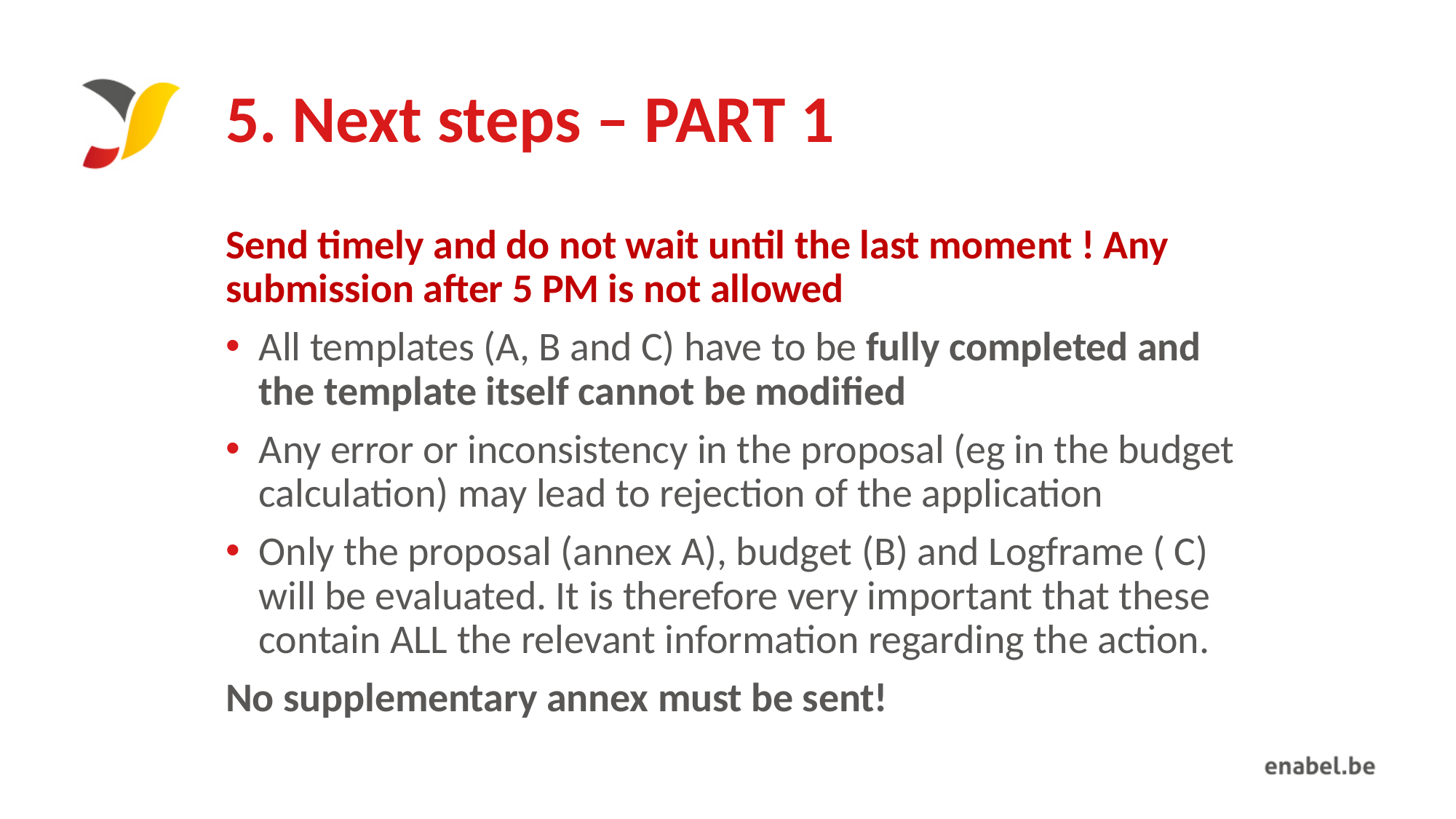

# 5. Next steps – PART 1
Send timely and do not wait until the last moment ! Any submission after 5 PM is not allowed
All templates (A, B and C) have to be fully completed and the template itself cannot be modified
Any error or inconsistency in the proposal (eg in the budget calculation) may lead to rejection of the application
Only the proposal (annex A), budget (B) and Logframe ( C) will be evaluated. It is therefore very important that these contain ALL the relevant information regarding the action.
No supplementary annex must be sent!